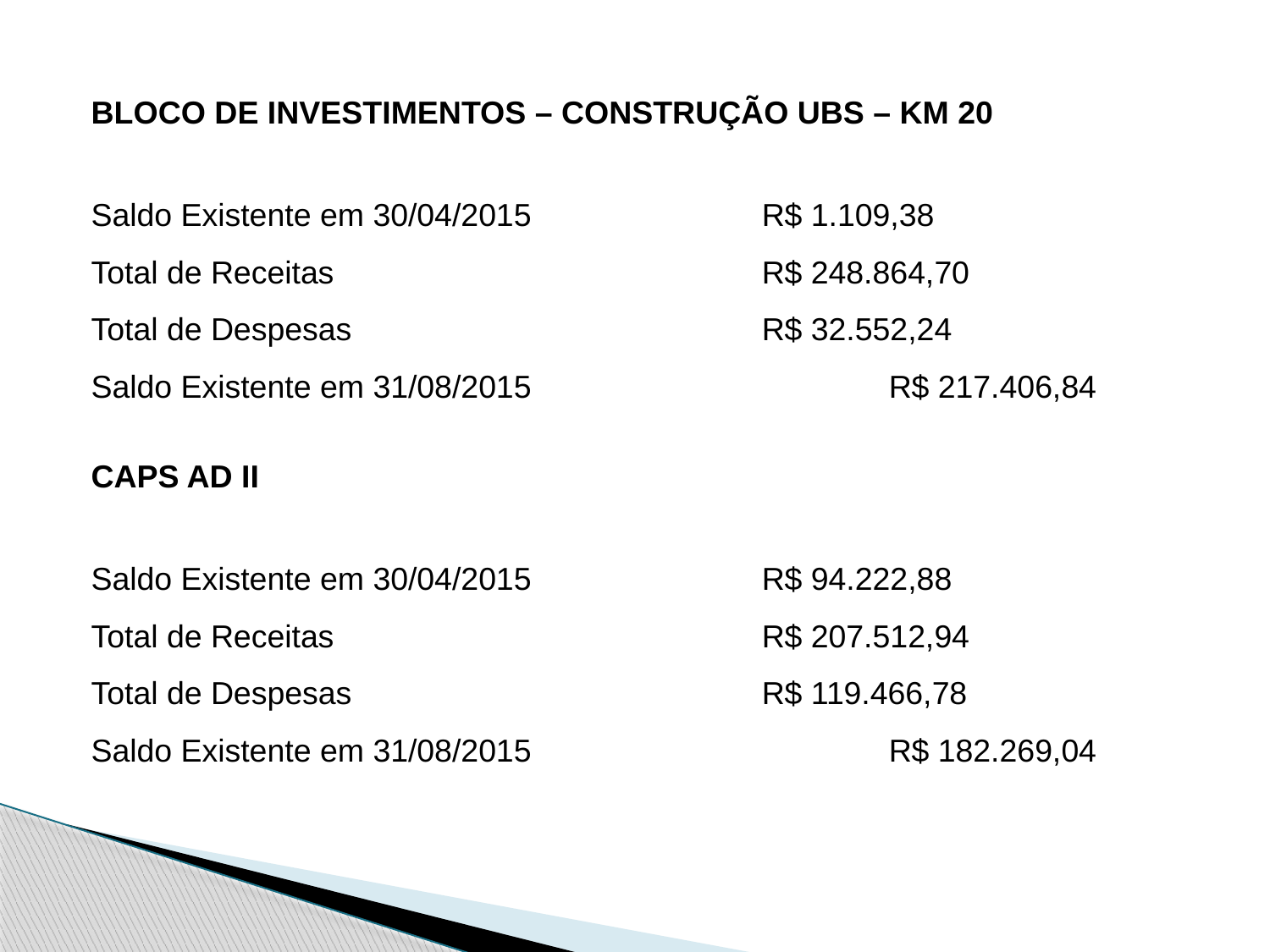

BLOCO DE INVESTIMENTOS – CONSTRUÇÃO UBS – KM 20

Saldo Existente em 30/04/2015        		R$ 1.109,38
Total de Receitas 				R$ 248.864,70
Total de Despesas 				R$ 32.552,24
Saldo Existente em 31/08/2015			R$ 217.406,84

CAPS AD II

Saldo Existente em 30/04/2015        		R$ 94.222,88
Total de Receitas 				R$ 207.512,94
Total de Despesas 				R$ 119.466,78
Saldo Existente em 31/08/2015			R$ 182.269,04